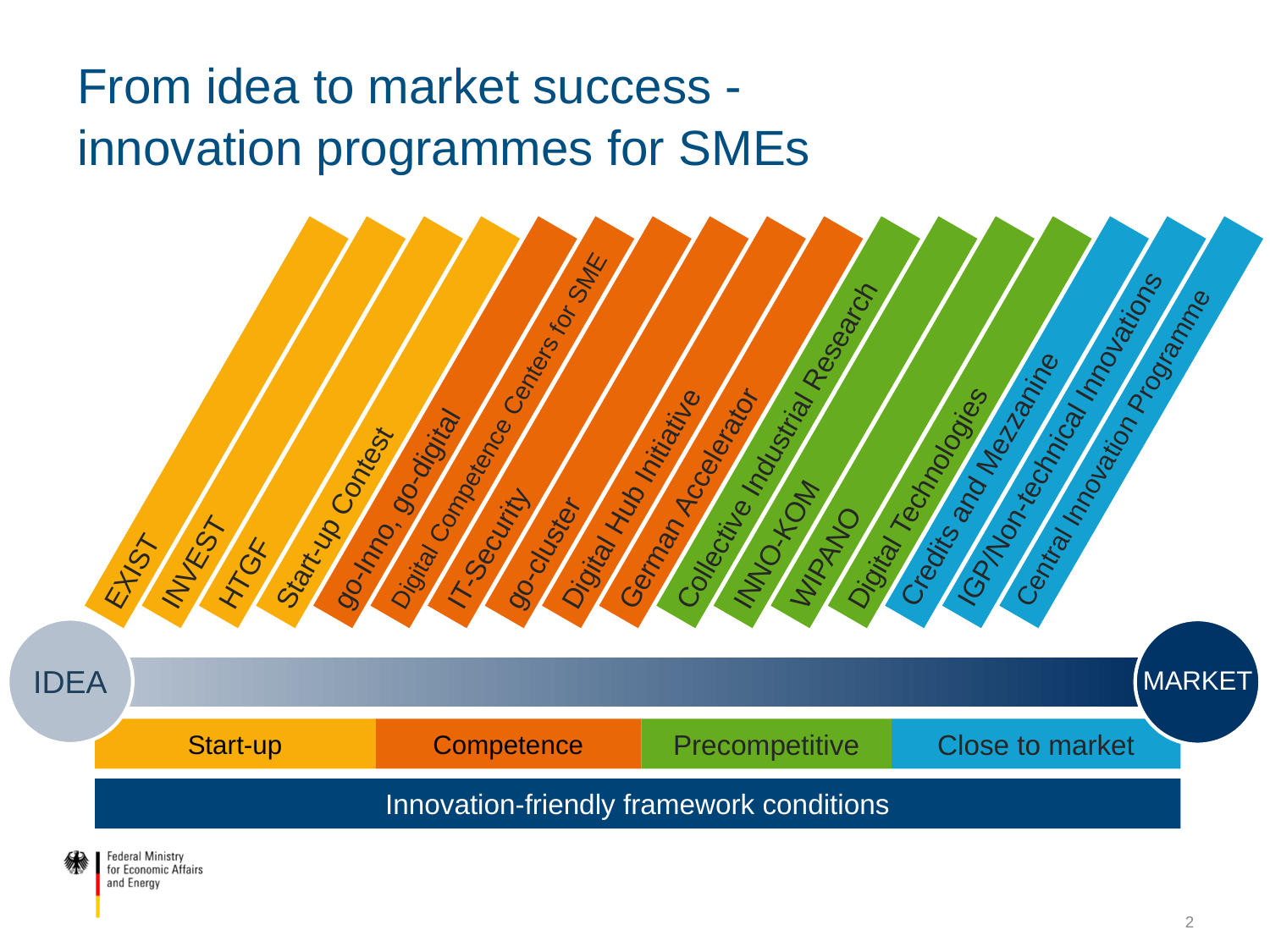

# From idea to market success - innovation programmes for SMEs
Central Innovation Programme
EXIST
INVEST
HTGF
Start-up Contest
go-Inno, go-digital
Digital Competence Centers for SME
IT-Security
go-cluster
Digital Hub Initiative
German Accelerator
Collective Industrial Research
INNO-KOM
WIPANO
Digital Technologies
Credits and Mezzanine
IGP/Non-technical Innovations

IDEA
MARKET

Start-up
Competence
Precompetitive
Close to market
Innovation-friendly framework conditions
2